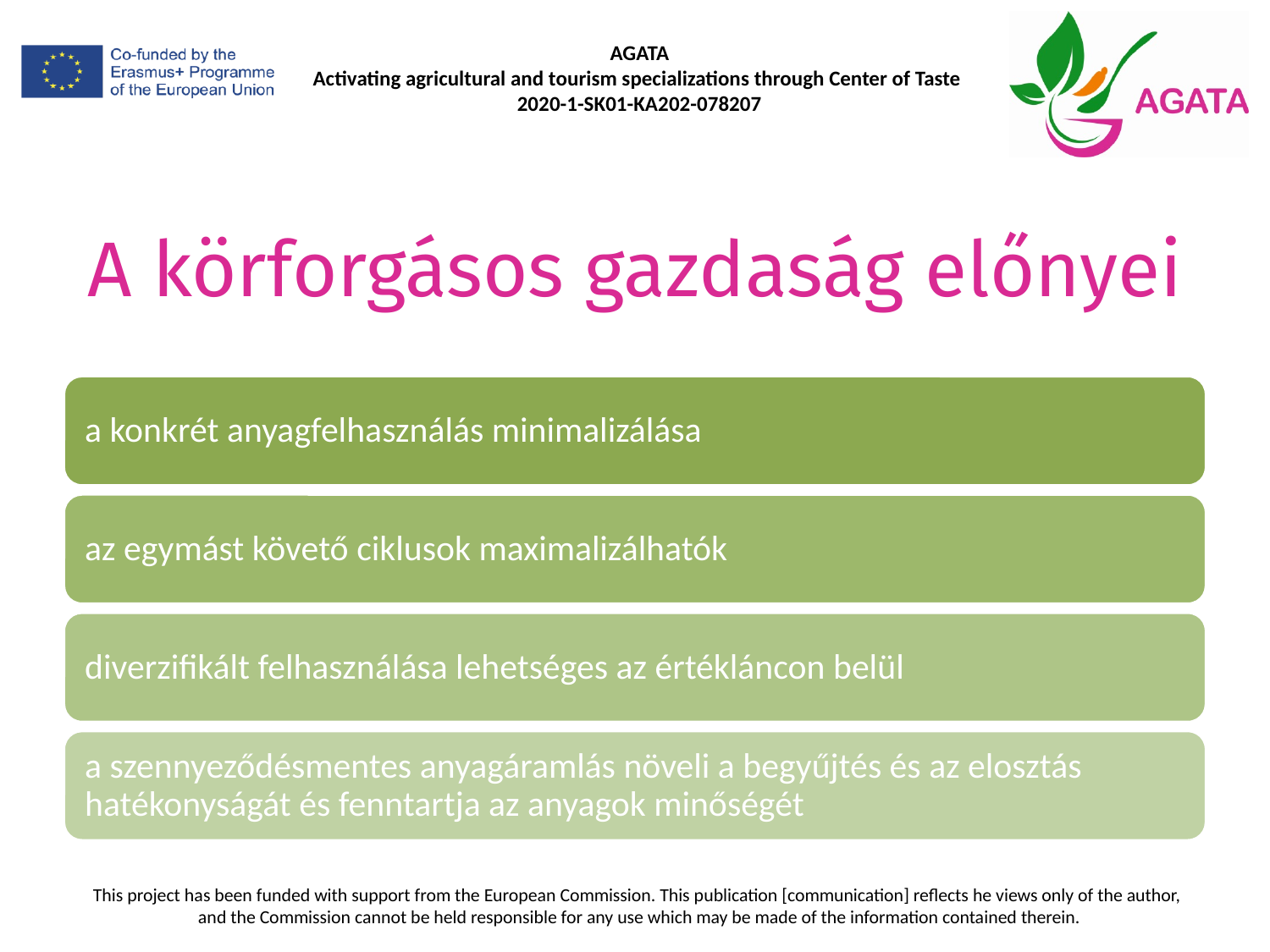

# A körforgásos gazdaság előnyei
a konkrét anyagfelhasználás minimalizálása
az egymást követő ciklusok maximalizálhatók
diverzifikált felhasználása lehetséges az értékláncon belül
a szennyeződésmentes anyagáramlás növeli a begyűjtés és az elosztás hatékonyságát és fenntartja az anyagok minőségét